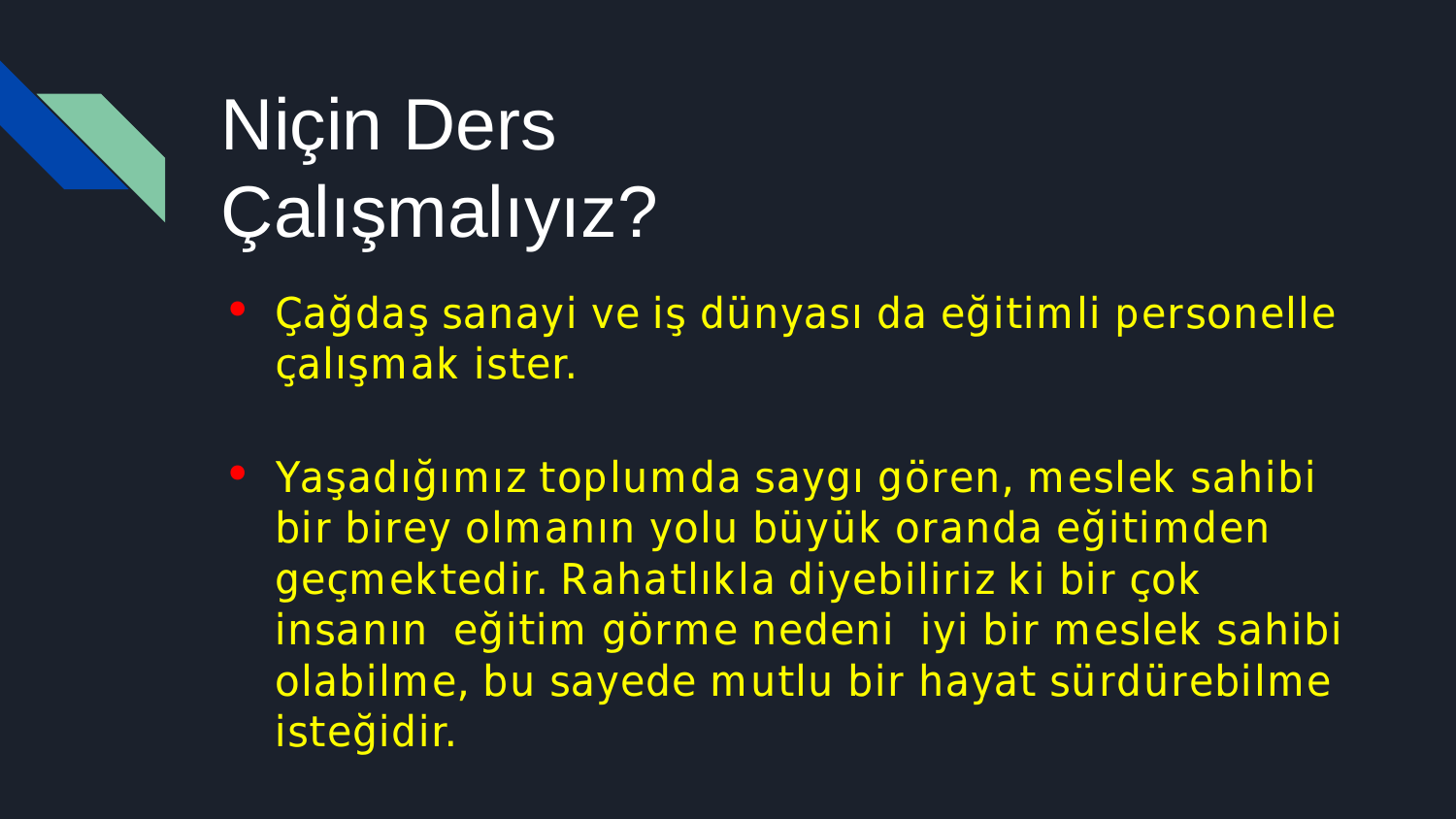

# Niçin Ders Çalışmalıyız?
Çağdaş sanayi ve iş dünyası da eğitimli personelle çalışmak ister.

Yaşadığımız toplumda saygı gören, meslek sahibi bir birey olmanın yolu büyük oranda eğitimden geçmektedir. Rahatlıkla diyebiliriz ki bir çok insanın  eğitim görme nedeni  iyi bir meslek sahibi olabilme, bu sayede mutlu bir hayat sürdürebilme isteğidir.